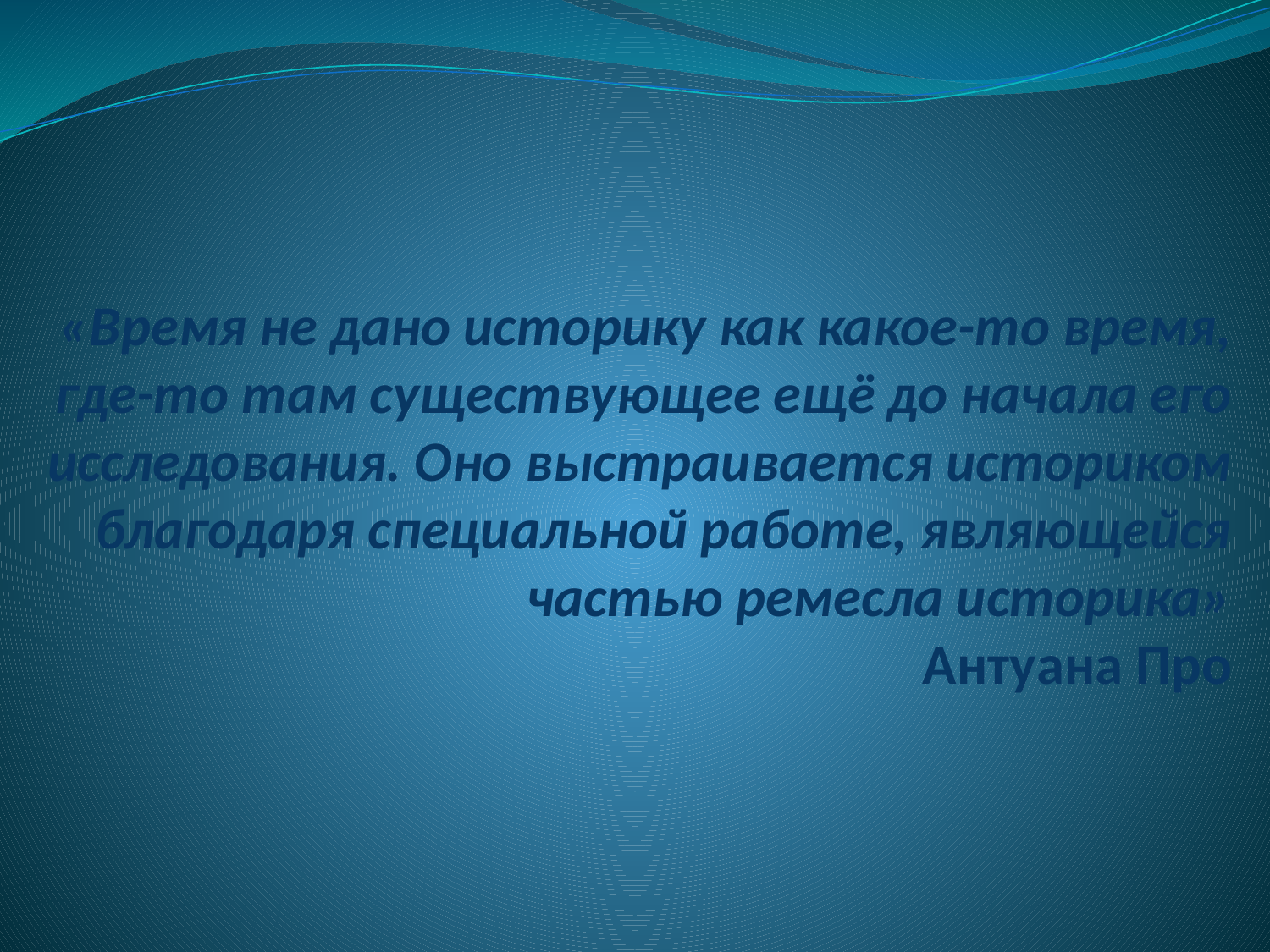

# «Время не дано историку как какое-то время, где-то там существующее ещё до начала его исследования. Оно выстраивается историком благодаря специальной работе, являющейся частью ремесла историка» Антуана Про